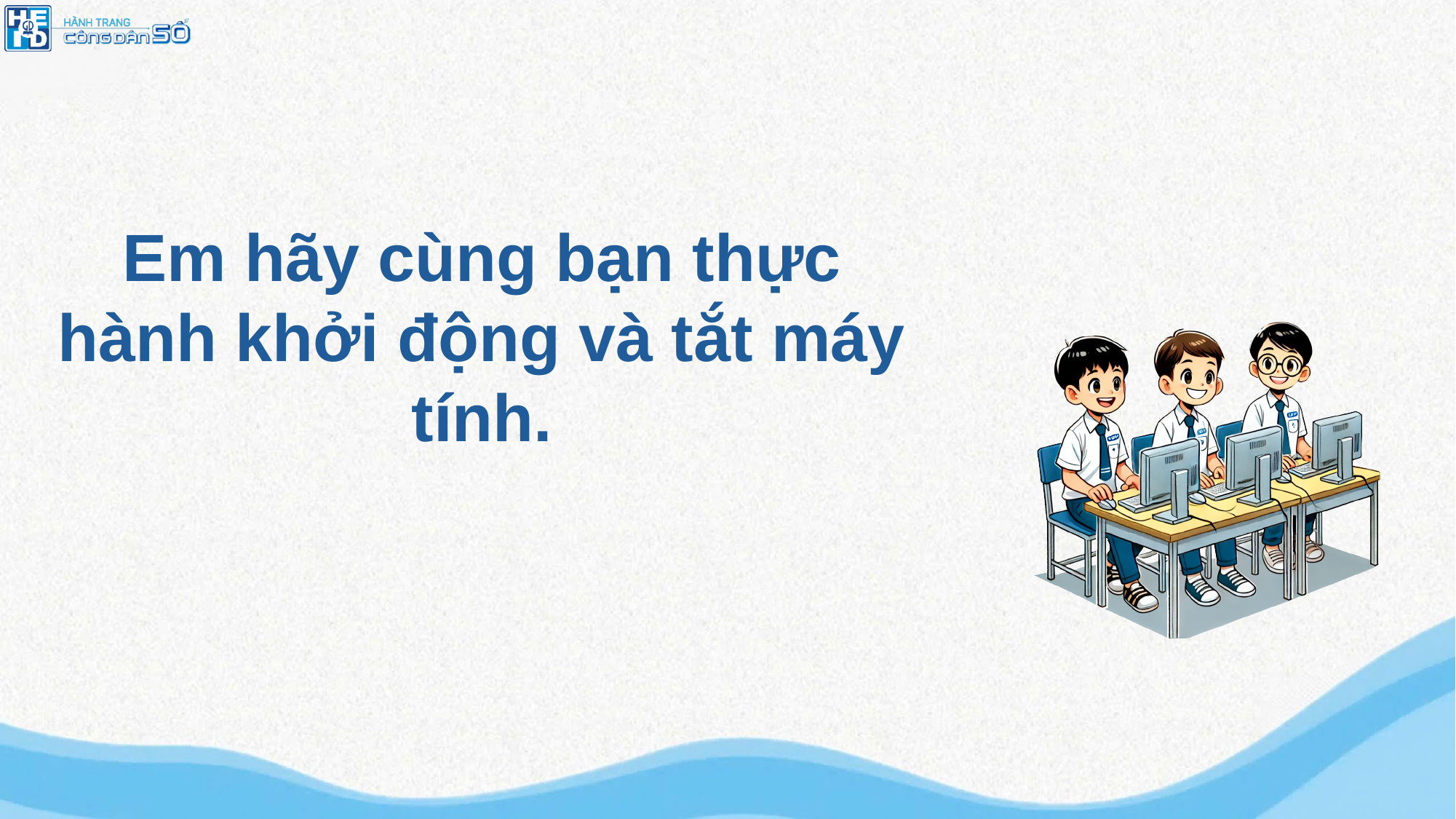

Em hãy cùng bạn thực hành khởi động và tắt máy tính.